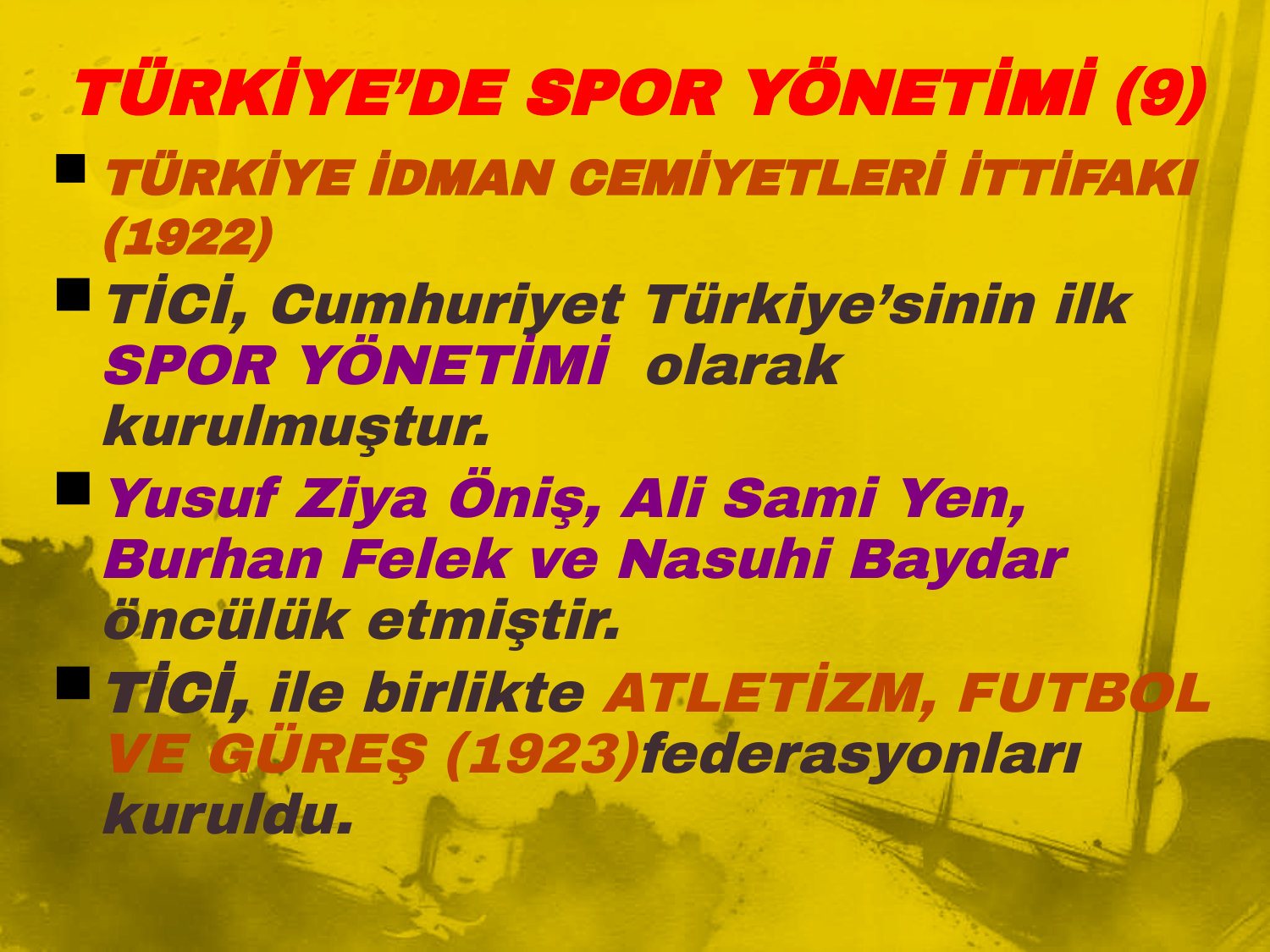

# TÜRKİYE’DE SPOR YÖNETİMİ (9)
TÜRKİYE İDMAN CEMİYETLERİ İTTİFAKI (1922)
TİCİ, Cumhuriyet Türkiye’sinin ilk SPOR YÖNETİMİ  olarak kurulmuştur.
Yusuf Ziya Öniş, Ali Sami Yen, Burhan Felek ve Nasuhi Baydar öncülük etmiştir.
TİCİ, ile birlikte ATLETİZM, FUTBOL VE GÜREŞ (1923)federasyonları kuruldu.